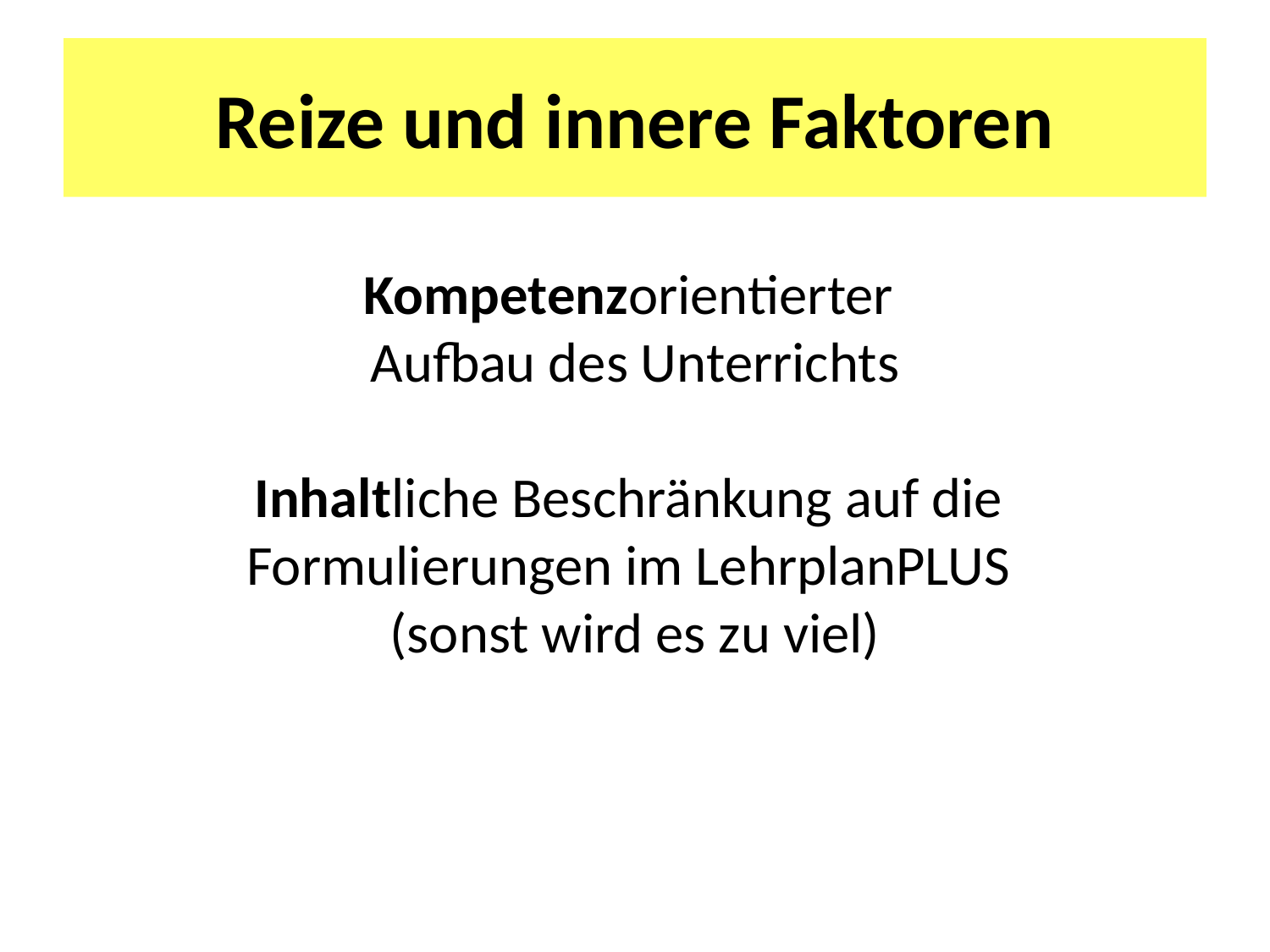

# Reize und innere Faktoren
Kompetenzorientierter
Aufbau des Unterrichts

Inhaltliche Beschränkung auf die
Formulierungen im LehrplanPLUS
(sonst wird es zu viel)